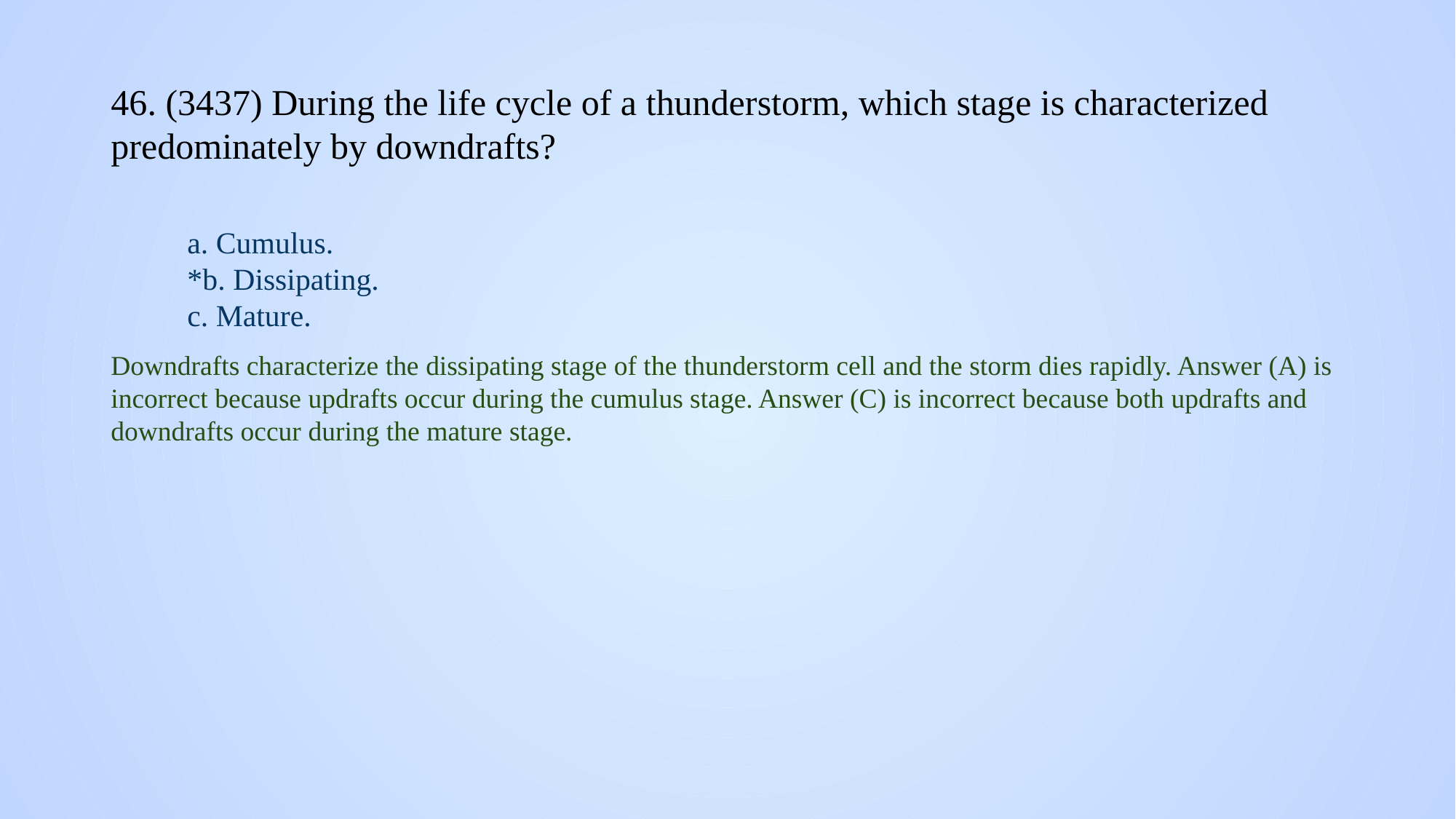

# 46. (3437) During the life cycle of a thunderstorm, which stage is characterized predominately by downdrafts?
a. Cumulus.
*b. Dissipating.
c. Mature.
Downdrafts characterize the dissipating stage of the thunderstorm cell and the storm dies rapidly. Answer (A) is incorrect because updrafts occur during the cumulus stage. Answer (C) is incorrect because both updrafts and downdrafts occur during the mature stage.